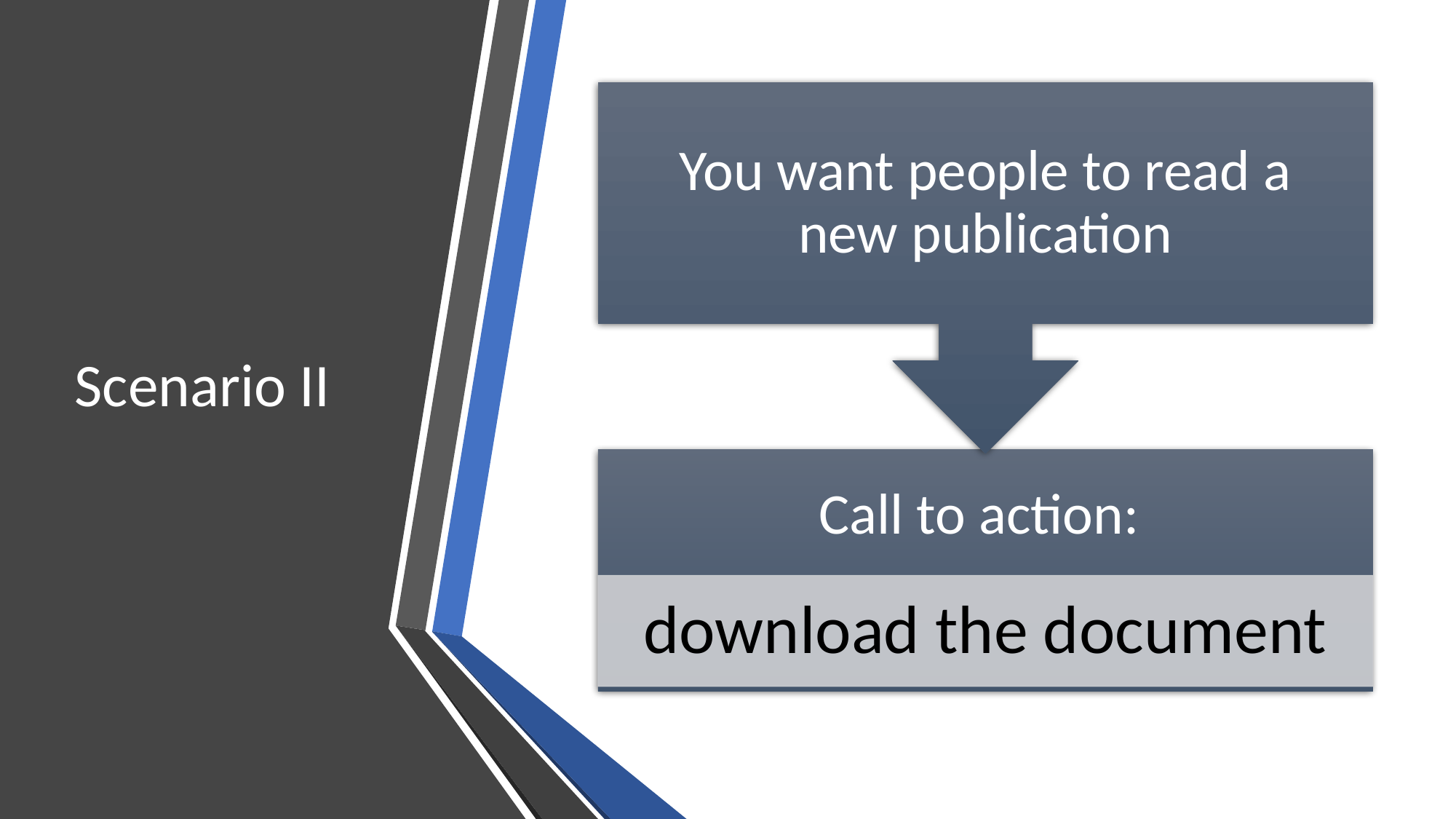

# Scenario II
Call to action:
download the document
You want people to read a new publication